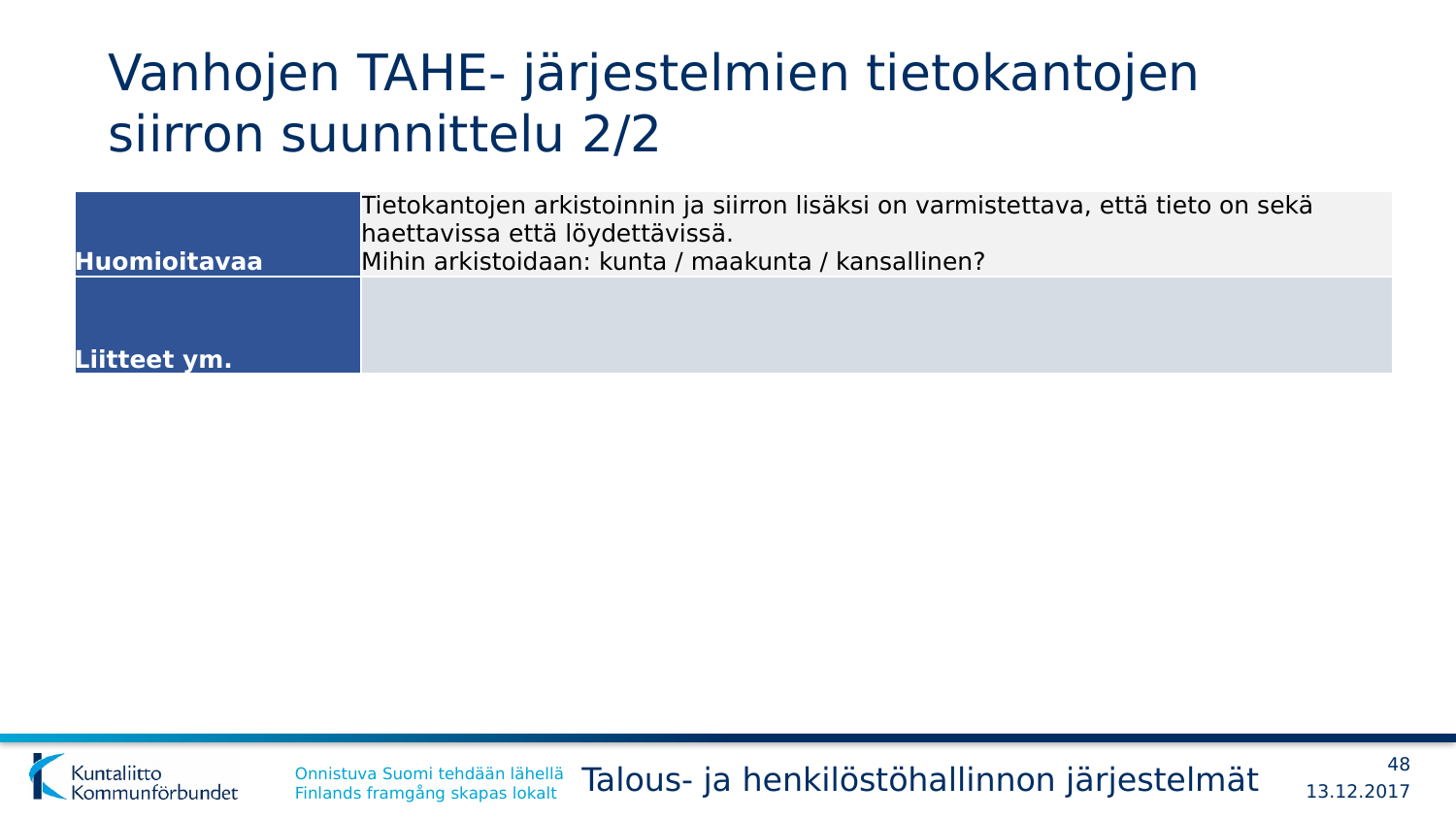

# Vanhojen TAHE- järjestelmien tietokantojen siirron suunnittelu 2/2
| Huomioitavaa | Tietokantojen arkistoinnin ja siirron lisäksi on varmistettava, että tieto on sekä haettavissa että löydettävissä. Mihin arkistoidaan: kunta / maakunta / kansallinen? |
| --- | --- |
| Liitteet ym. |  |
48
Talous- ja henkilöstöhallinnon järjestelmät
13.12.2017